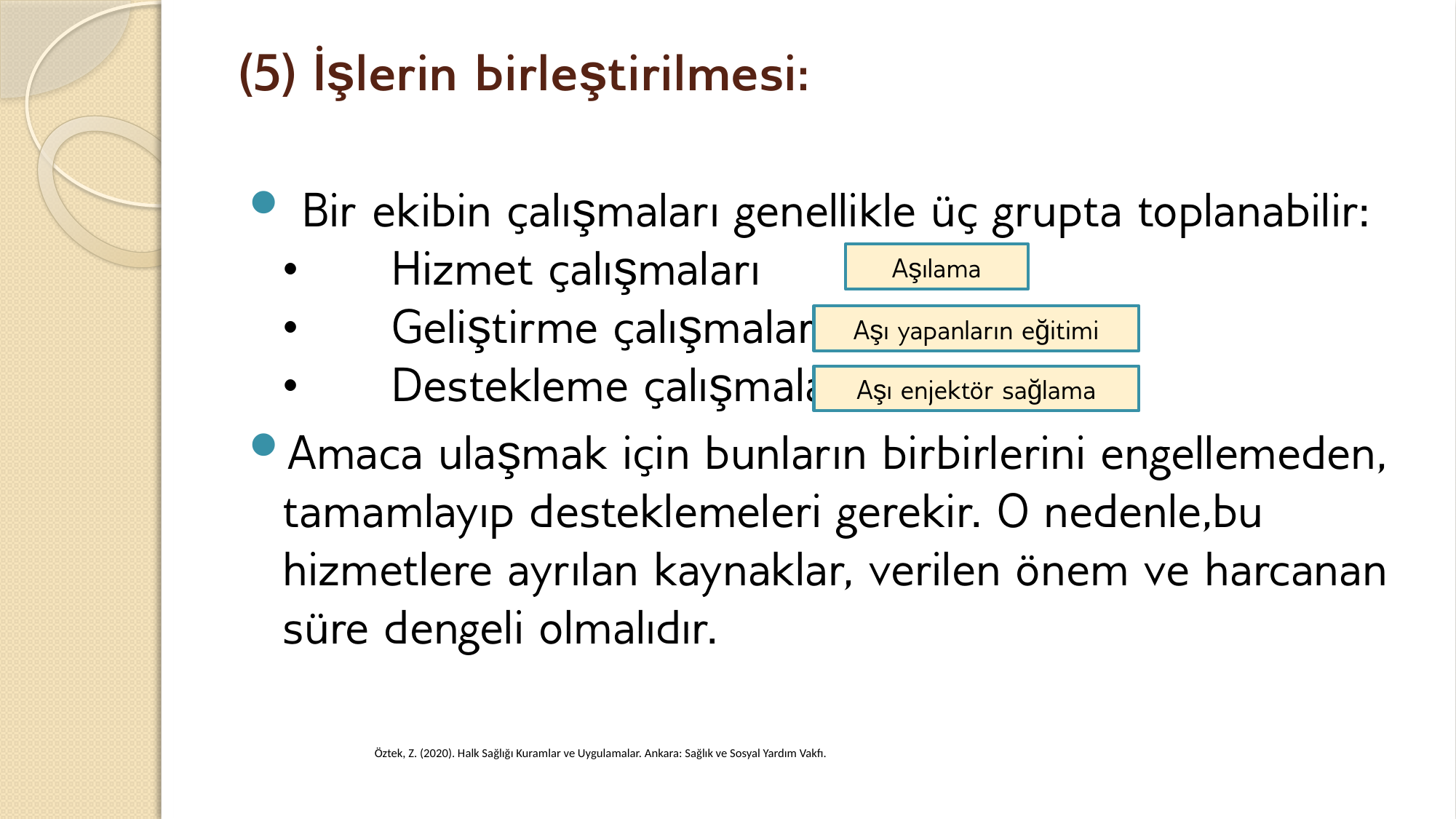

# (5) İşlerin birleştirilmesi:
 Bir ekibin çalışmaları genellikle üç grupta toplanabilir:
•	Hizmet çalışmaları
•	Geliştirme çalışmaları
•	Destekleme çalışmaları
Amaca ulaşmak için bunların birbirlerini engellemeden, tamamlayıp desteklemeleri gerekir. O nedenle,bu hizmetlere ayrılan kaynaklar, verilen önem ve harcanan süre dengeli olmalıdır.
Aşılama
Aşı yapanların eğitimi
Aşı enjektör sağlama
Öztek, Z. (2020). Halk Sağlığı Kuramlar ve Uygulamalar. Ankara: Sağlık ve Sosyal Yardım Vakfı.